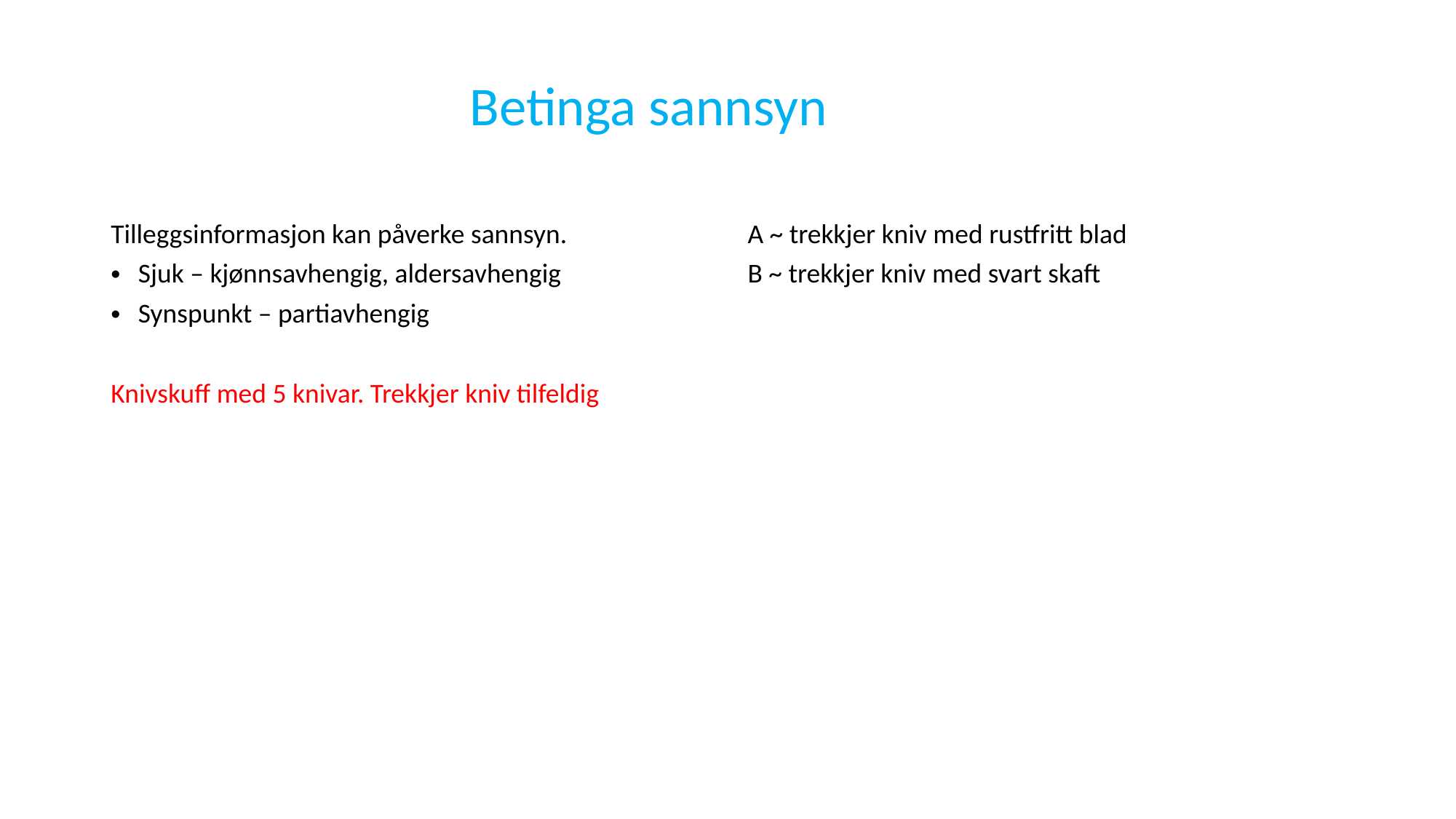

# Betinga sannsyn
Tilleggsinformasjon kan påverke sannsyn.
Sjuk – kjønnsavhengig, aldersavhengig
Synspunkt – partiavhengig

Knivskuff med 5 knivar. Trekkjer kniv tilfeldig
A ~ trekkjer kniv med rustfritt blad
B ~ trekkjer kniv med svart skaft